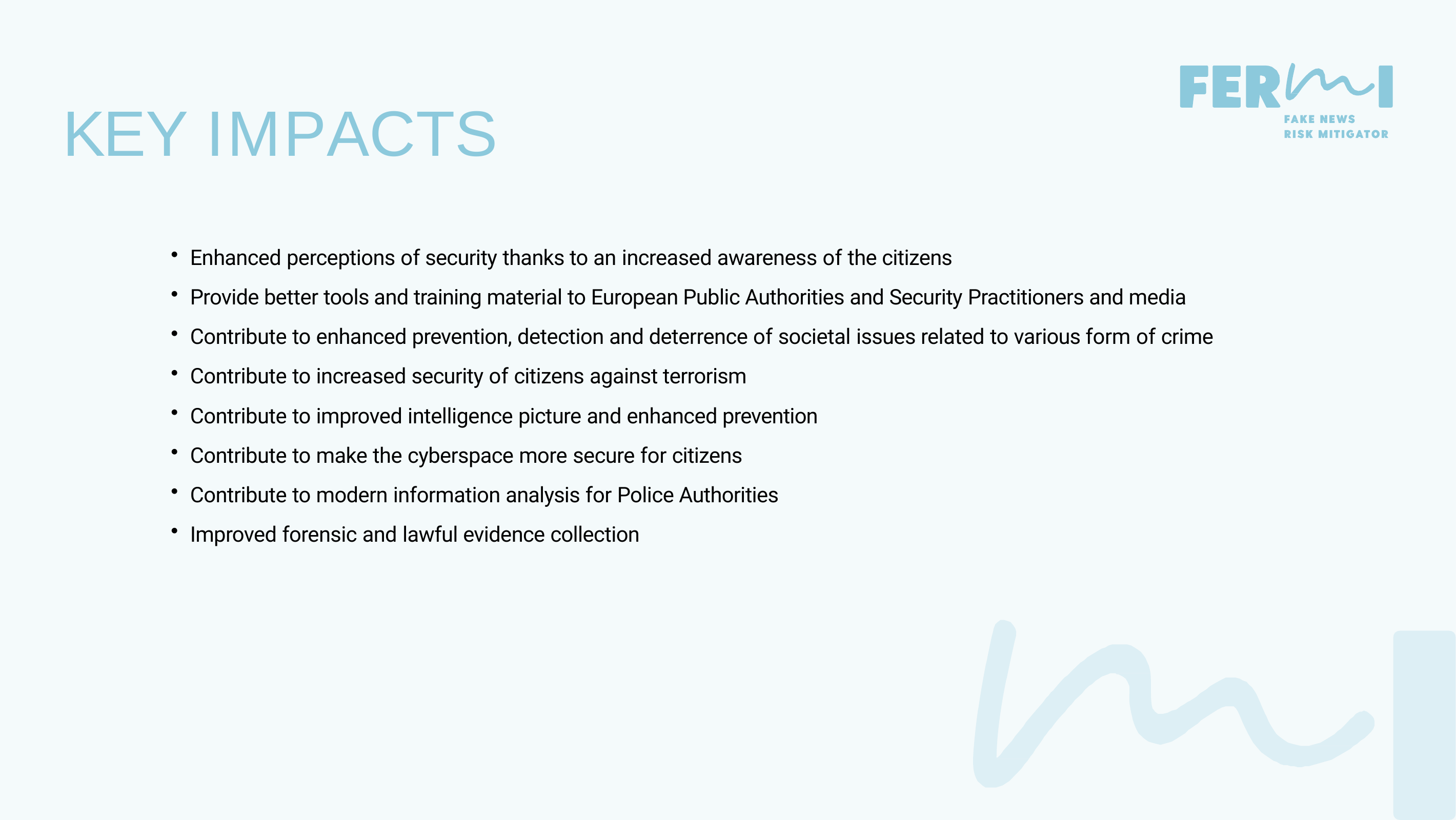

# KEY IMPACTS

Enhanced perceptions of security thanks to an increased awareness of the citizens
Provide better tools and training material to European Public Authorities and Security Practitioners and media
Contribute to enhanced prevention, detection and deterrence of societal issues related to various form of crime
Contribute to increased security of citizens against terrorism
Contribute to improved intelligence picture and enhanced prevention
Contribute to make the cyberspace more secure for citizens
Contribute to modern information analysis for Police Authorities
Improved forensic and lawful evidence collection